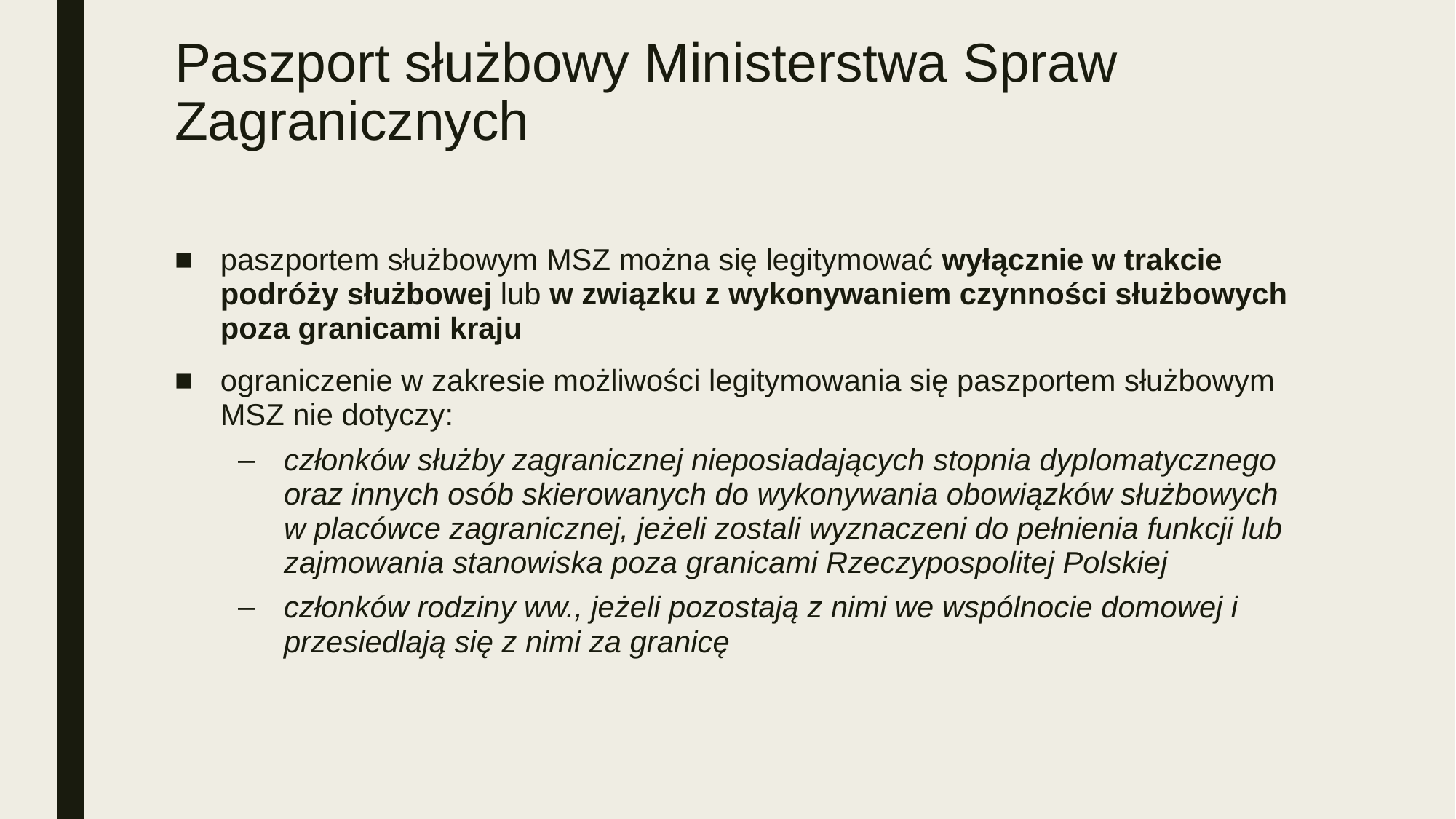

# Paszport służbowy Ministerstwa Spraw Zagranicznych
paszportem służbowym MSZ można się legitymować wyłącznie w trakcie podróży służbowej lub w związku z wykonywaniem czynności służbowych poza granicami kraju
ograniczenie w zakresie możliwości legitymowania się paszportem służbowym MSZ nie dotyczy:
członków służby zagranicznej nieposiadających stopnia dyplomatycznego oraz innych osób skierowanych do wykonywania obowiązków służbowych w placówce zagranicznej, jeżeli zostali wyznaczeni do pełnienia funkcji lub zajmowania stanowiska poza granicami Rzeczypospolitej Polskiej
członków rodziny ww., jeżeli pozostają z nimi we wspólnocie domowej i przesiedlają się z nimi za granicę